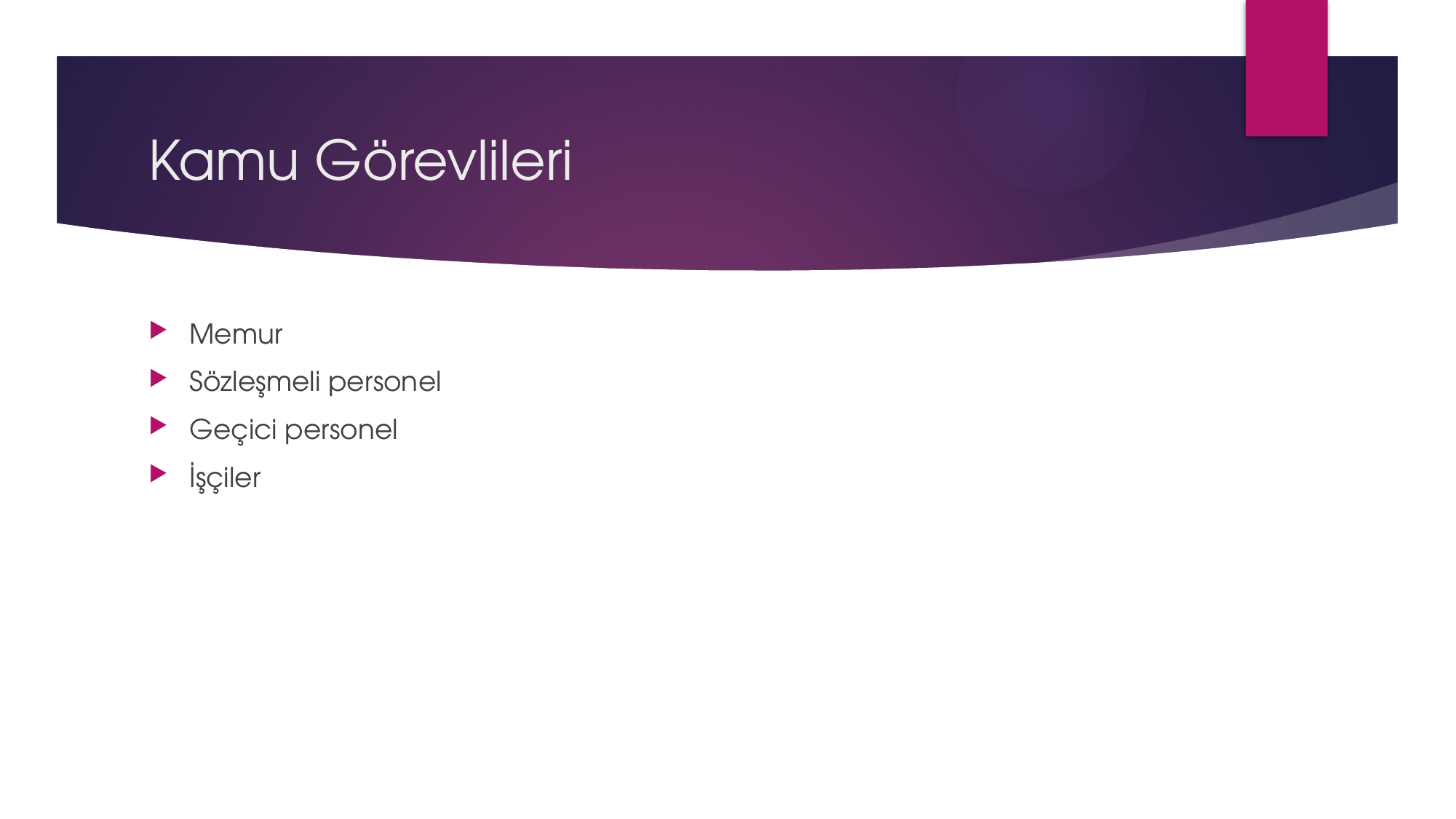

# Kamu Görevlileri
Memur
Sözleşmeli personel
Geçici personel
İşçiler